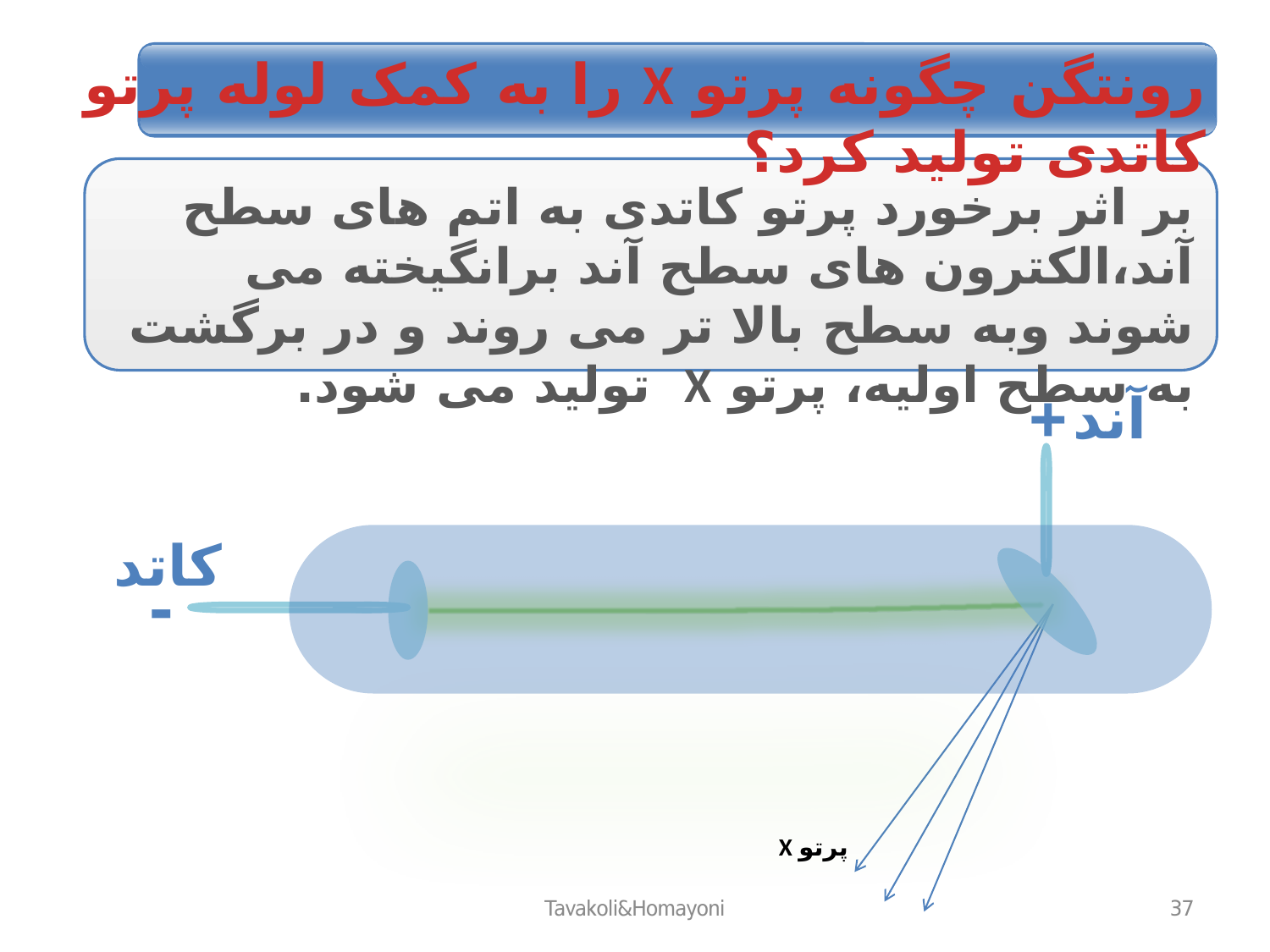

رونتگن چگونه پرتو X را به کمک لوله پرتو کاتدی تولید کرد؟

بر اثر برخورد پرتو کاتدی به اتم های سطح آند،الکترون های سطح آند برانگیخته می شوند وبه سطح بالا تر می روند و در برگشت به سطح اولیه، پرتو X  تولید می شود.
+
آند

کاتد

-

پرتو X
Tavakoli&Homayoni
37
M-TAVAKOLI
37